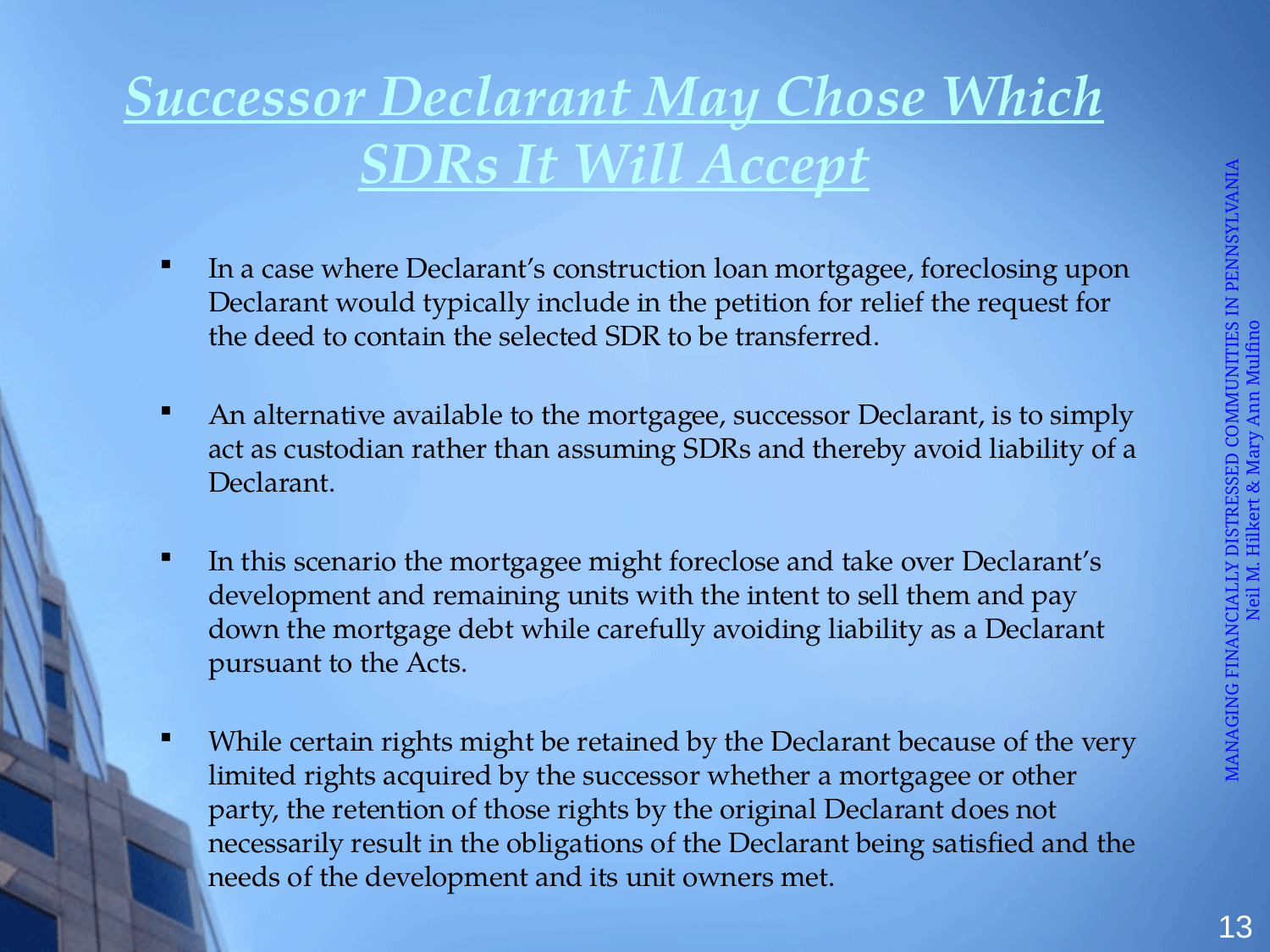

# Successor Declarant May Chose Which SDRs It Will Accept
In a case where Declarant’s construction loan mortgagee, foreclosing upon Declarant would typically include in the petition for relief the request for the deed to contain the selected SDR to be transferred.

An alternative available to the mortgagee, successor Declarant, is to simply act as custodian rather than assuming SDRs and thereby avoid liability of a Declarant.

In this scenario the mortgagee might foreclose and take over Declarant’s development and remaining units with the intent to sell them and pay down the mortgage debt while carefully avoiding liability as a Declarant pursuant to the Acts.

While certain rights might be retained by the Declarant because of the very limited rights acquired by the successor whether a mortgagee or other party, the retention of those rights by the original Declarant does not necessarily result in the obligations of the Declarant being satisfied and the needs of the development and its unit owners met.

MANAGING FINANCIALLY DISTRESSED COMMUNITIES IN PENNSYLVANIA
Neil M. Hilkert & Mary Ann Mulfino
 13